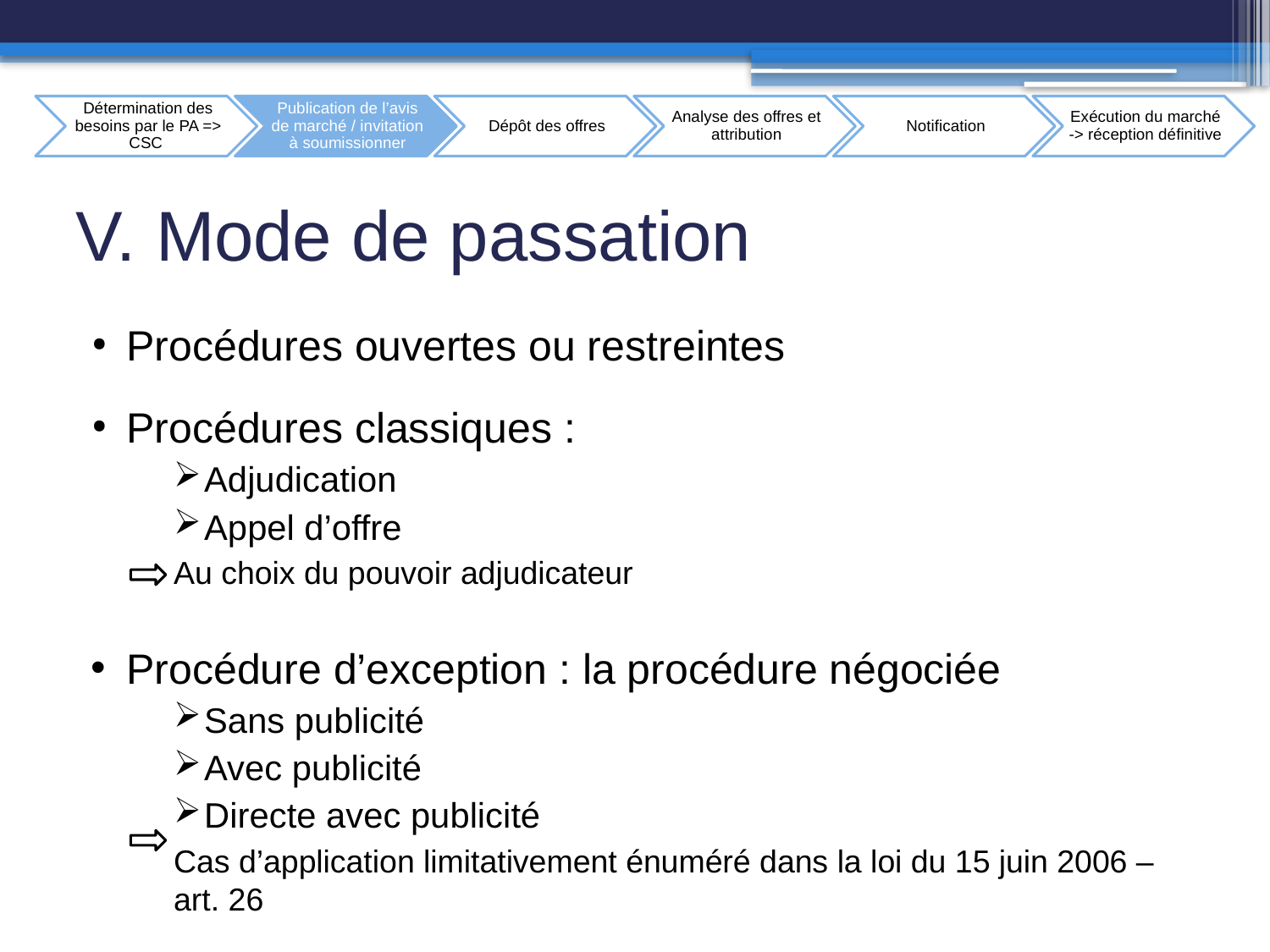

Détermination des besoins par le PA => CSC
Publication de l’avis de marché / invitation à soumissionner
Dépôt des offres
Analyse des offres et attribution
Notification
Exécution du marché -> réception définitive
# V. Mode de passation
Procédures ouvertes ou restreintes

Procédures classiques :
Adjudication
Appel d’offre
Au choix du pouvoir adjudicateur

Procédure d’exception : la procédure négociée
Sans publicité
Avec publicité
Directe avec publicité
Cas d’application limitativement énuméré dans la loi du 15 juin 2006 – art. 26